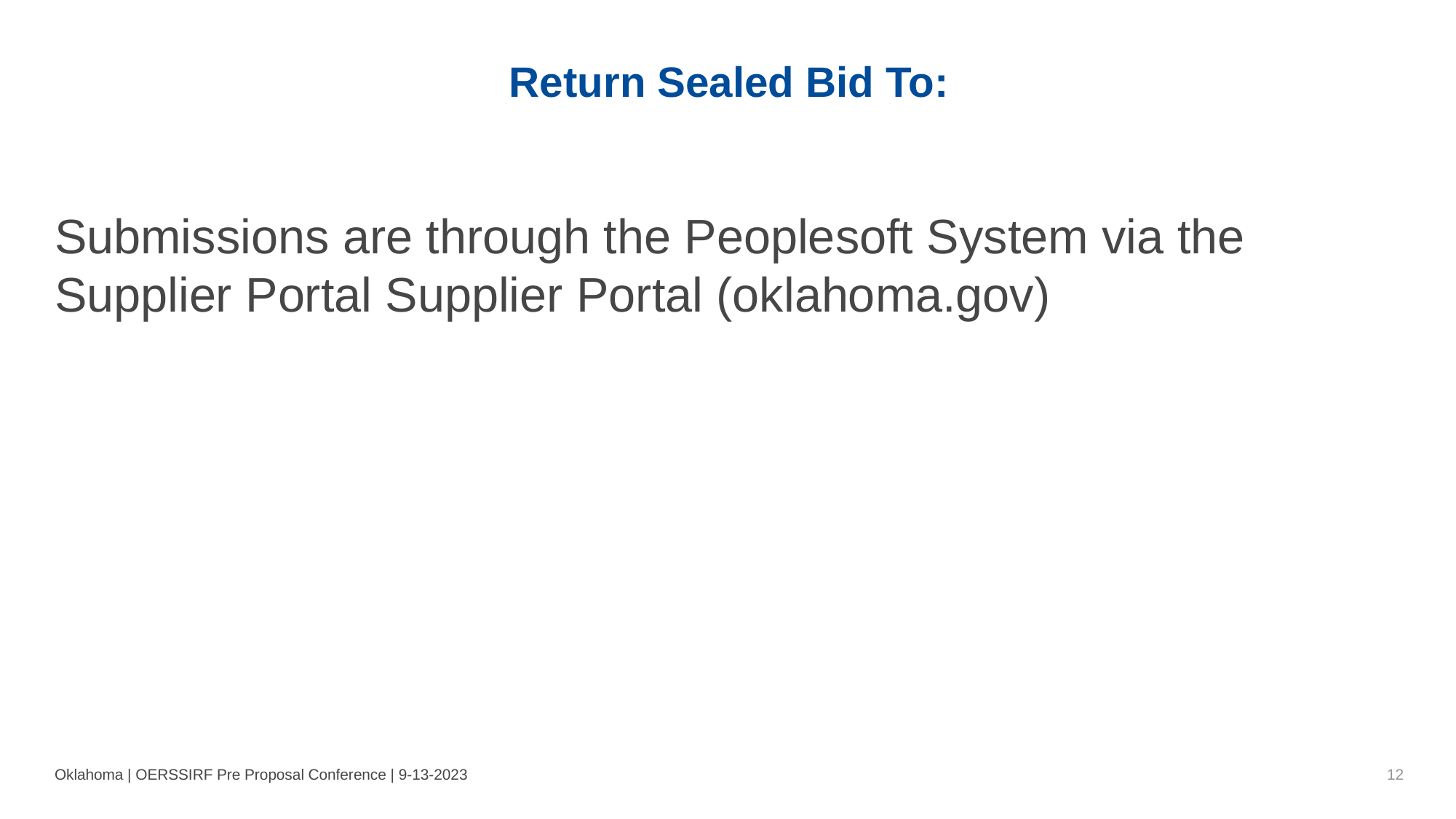

# Return Sealed Bid To:
Submissions are through the Peoplesoft System via the Supplier Portal Supplier Portal (oklahoma.gov)
Oklahoma | OERSSIRF Pre Proposal Conference | 9-13-2023
12